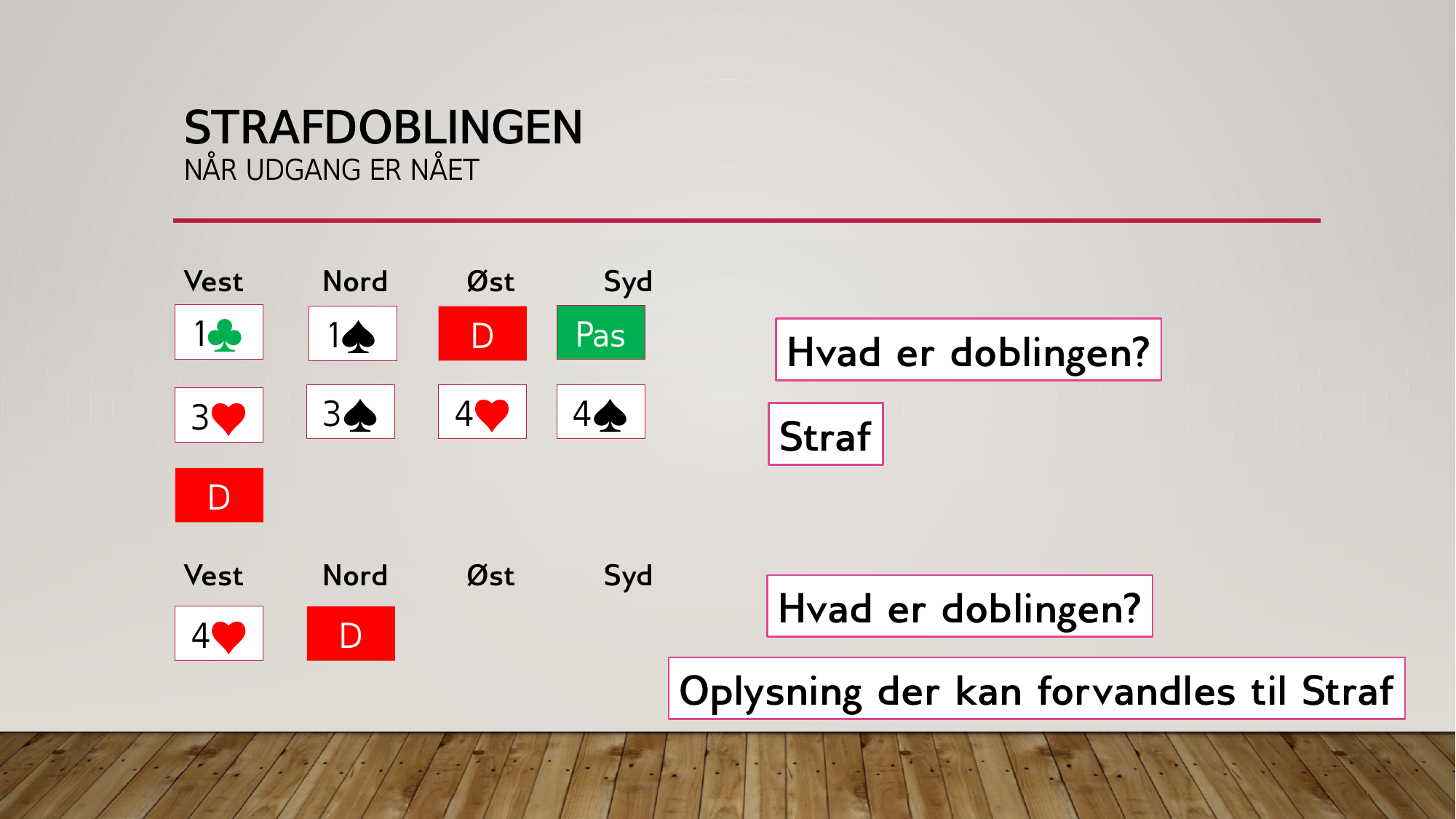

# Strafdoblingen Når udgang er nået
Vest        Nord        Øst         Syd

Vest        Nord        Øst         Syd

1♣︎
Pas
1♠︎
D
Hvad er doblingen?
4♠︎︎
3♠︎︎
4♥︎
3♥︎
Straf
D
Hvad er doblingen?
4♥︎
D
Oplysning der kan forvandles til Straf